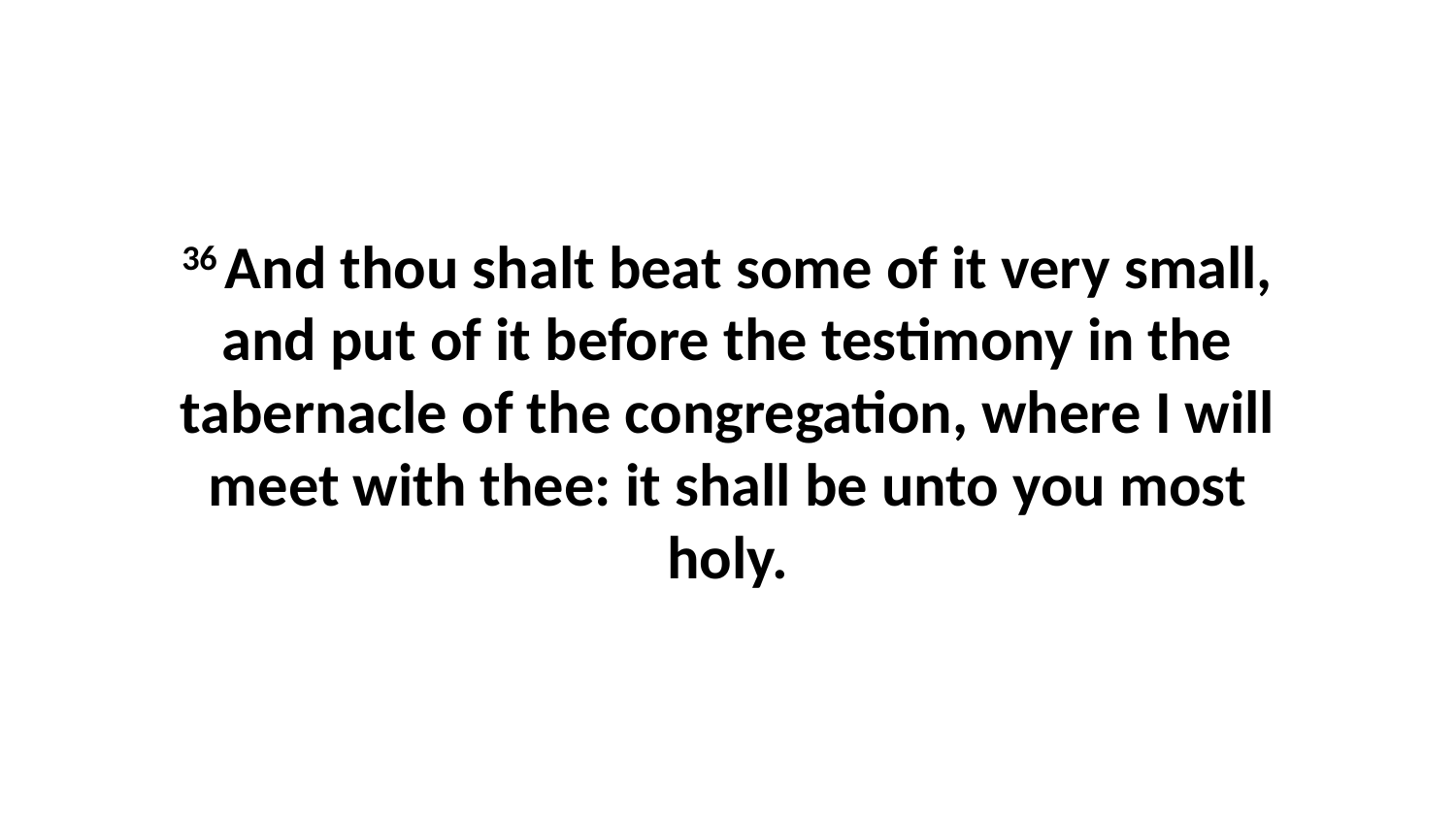

36 And thou shalt beat some of it very small, and put of it before the testimony in the tabernacle of the congregation, where I will meet with thee: it shall be unto you most holy.